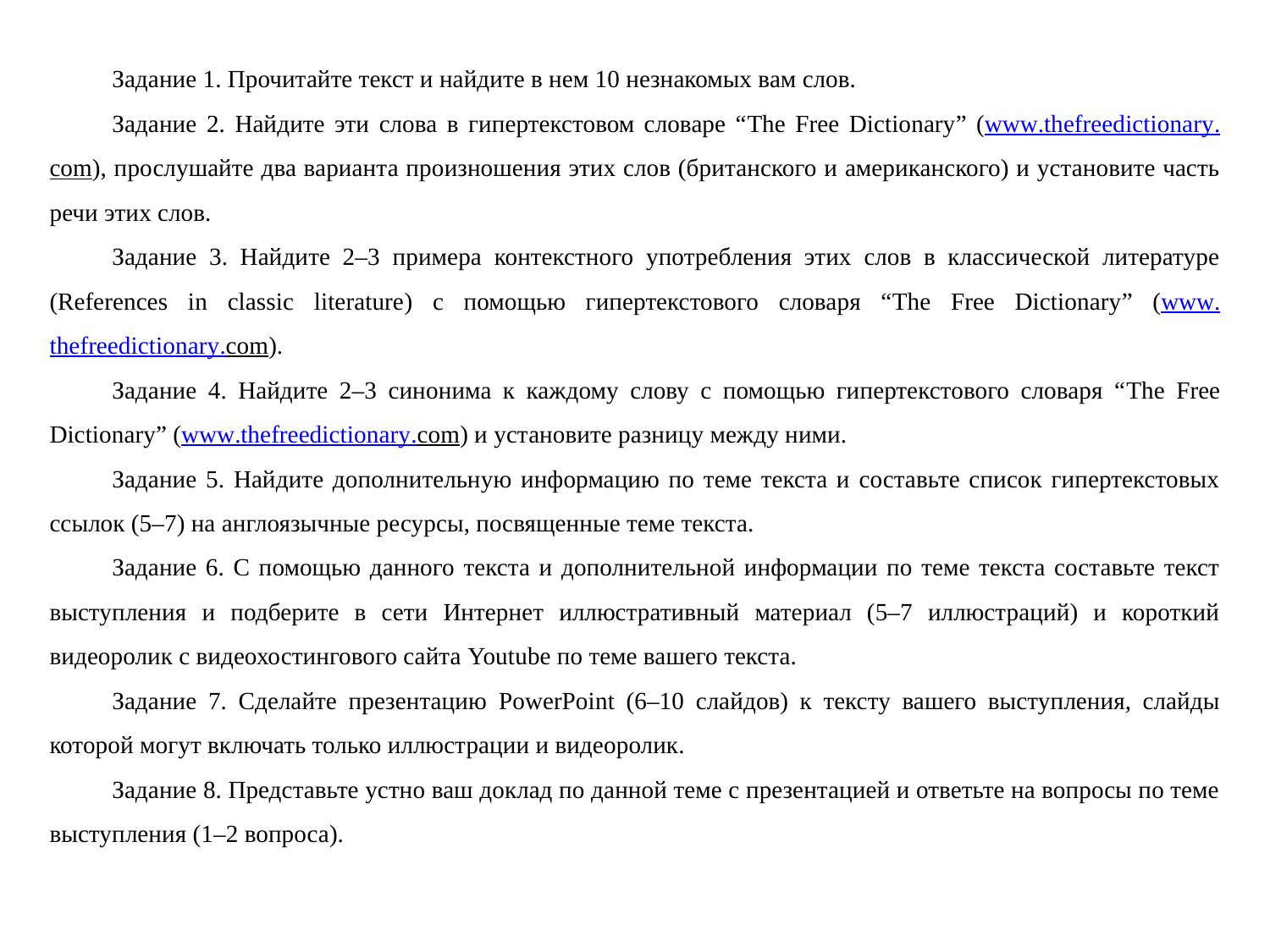

Задание 1. Прочитайте текст и найдите в нем 10 незнакомых вам слов.
Задание 2. Найдите эти слова в гипертекстовом словаре “The Free Dictionary” (www.thefreedictionary.com), прослушайте два варианта произношения этих слов (британского и американского) и установите часть речи этих слов.
Задание 3. Найдите 2–3 примера контекстного употребления этих слов в классической литературе (References in classic literature) с помощью гипертекстового словаря “The Free Dictionary” (www.thefreedictionary.com).
Задание 4. Найдите 2–3 синонима к каждому слову с помощью гипертекстового словаря “The Free Dictionary” (www.thefreedictionary.com) и установите разницу между ними.
Задание 5. Найдите дополнительную информацию по теме текста и составьте список гипертекстовых ссылок (5–7) на англоязычные ресурсы, посвященные теме текста.
Задание 6. С помощью данного текста и дополнительной информации по теме текста составьте текст выступления и подберите в сети Интернет иллюстративный материал (5–7 иллюстраций) и короткий видеоролик с видеохостингового сайта Youtube по теме вашего текста.
Задание 7. Сделайте презентацию PowerPoint (6–10 слайдов) к тексту вашего выступления, слайды которой могут включать только иллюстрации и видеоролик.
Задание 8. Представьте устно ваш доклад по данной теме с презентацией и ответьте на вопросы по теме выступления (1–2 вопроса).